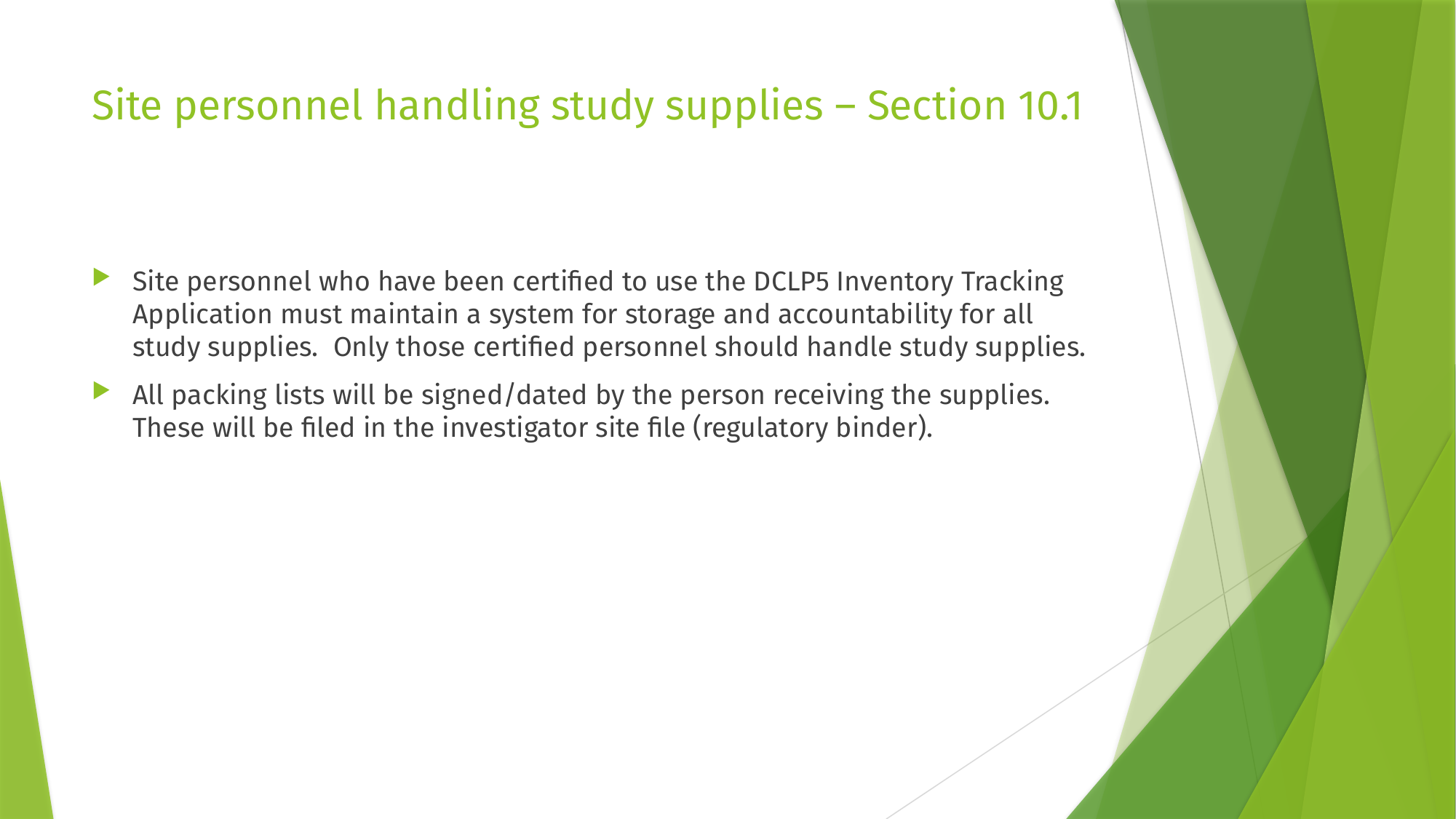

# Site personnel handling study supplies – Section 10.1
Site personnel who have been certified to use the DCLP5 Inventory Tracking Application must maintain a system for storage and accountability for all study supplies.  Only those certified personnel should handle study supplies.
All packing lists will be signed/dated by the person receiving the supplies.  These will be filed in the investigator site file (regulatory binder).